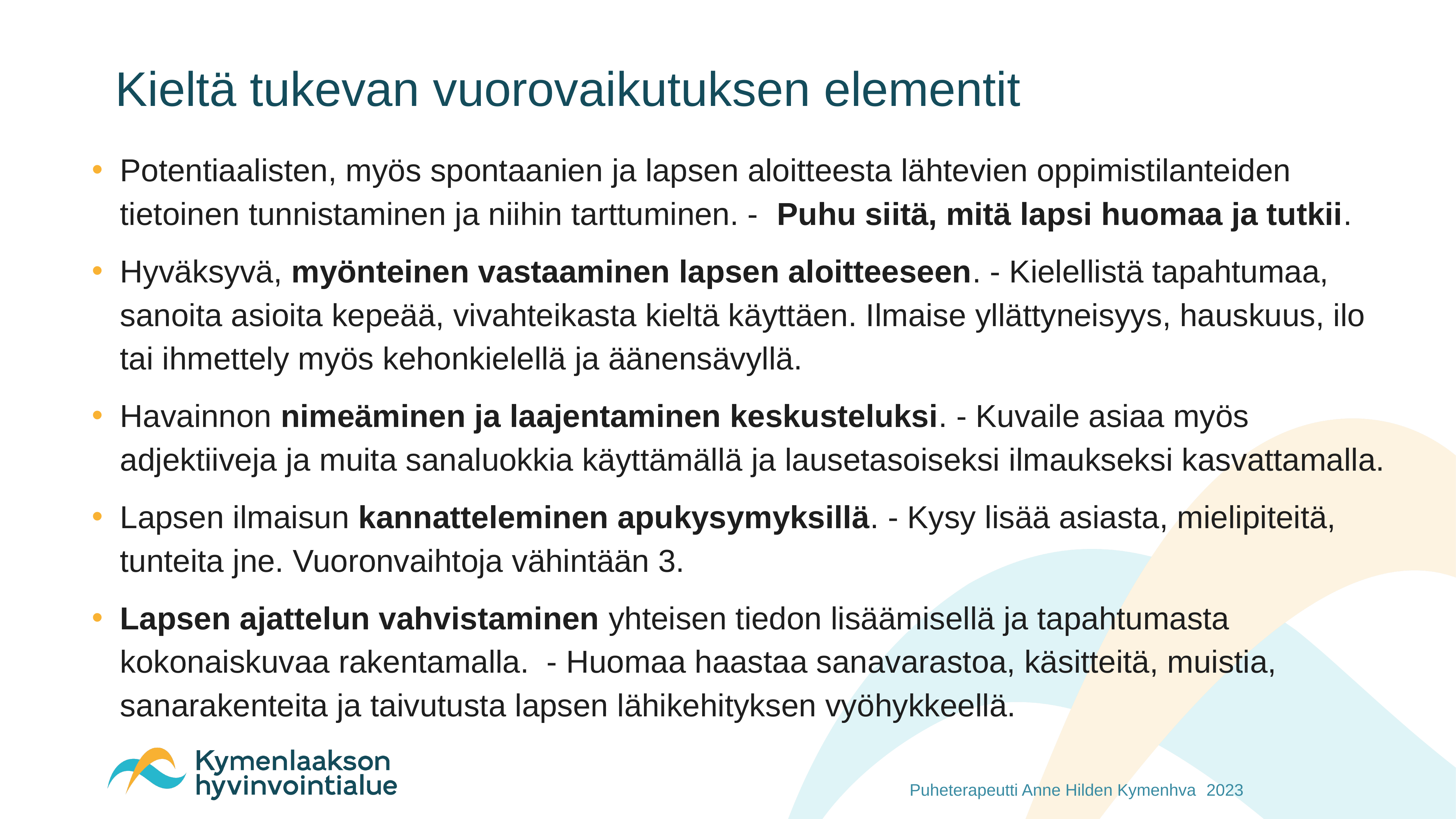

# Kieltä tukevan vuorovaikutuksen elementit
Potentiaalisten, myös spontaanien ja lapsen aloitteesta lähtevien oppimistilanteiden tietoinen tunnistaminen ja niihin tarttuminen. -  Puhu siitä, mitä lapsi huomaa ja tutkii.
Hyväksyvä, myönteinen vastaaminen lapsen aloitteeseen. - Kielellistä tapahtumaa, sanoita asioita kepeää, vivahteikasta kieltä käyttäen. Ilmaise yllättyneisyys, hauskuus, ilo tai ihmettely myös kehonkielellä ja äänensävyllä.
Havainnon nimeäminen ja laajentaminen keskusteluksi. - Kuvaile asiaa myös adjektiiveja ja muita sanaluokkia käyttämällä ja lausetasoiseksi ilmaukseksi kasvattamalla.
Lapsen ilmaisun kannatteleminen apukysymyksillä. - Kysy lisää asiasta, mielipiteitä, tunteita jne. Vuoronvaihtoja vähintään 3.
Lapsen ajattelun vahvistaminen yhteisen tiedon lisäämisellä ja tapahtumasta kokonaiskuvaa rakentamalla.  - Huomaa haastaa sanavarastoa, käsitteitä, muistia, sanarakenteita ja taivutusta lapsen lähikehityksen vyöhykkeellä.

Puheterapeutti Anne Hilden Kymenhva
2023